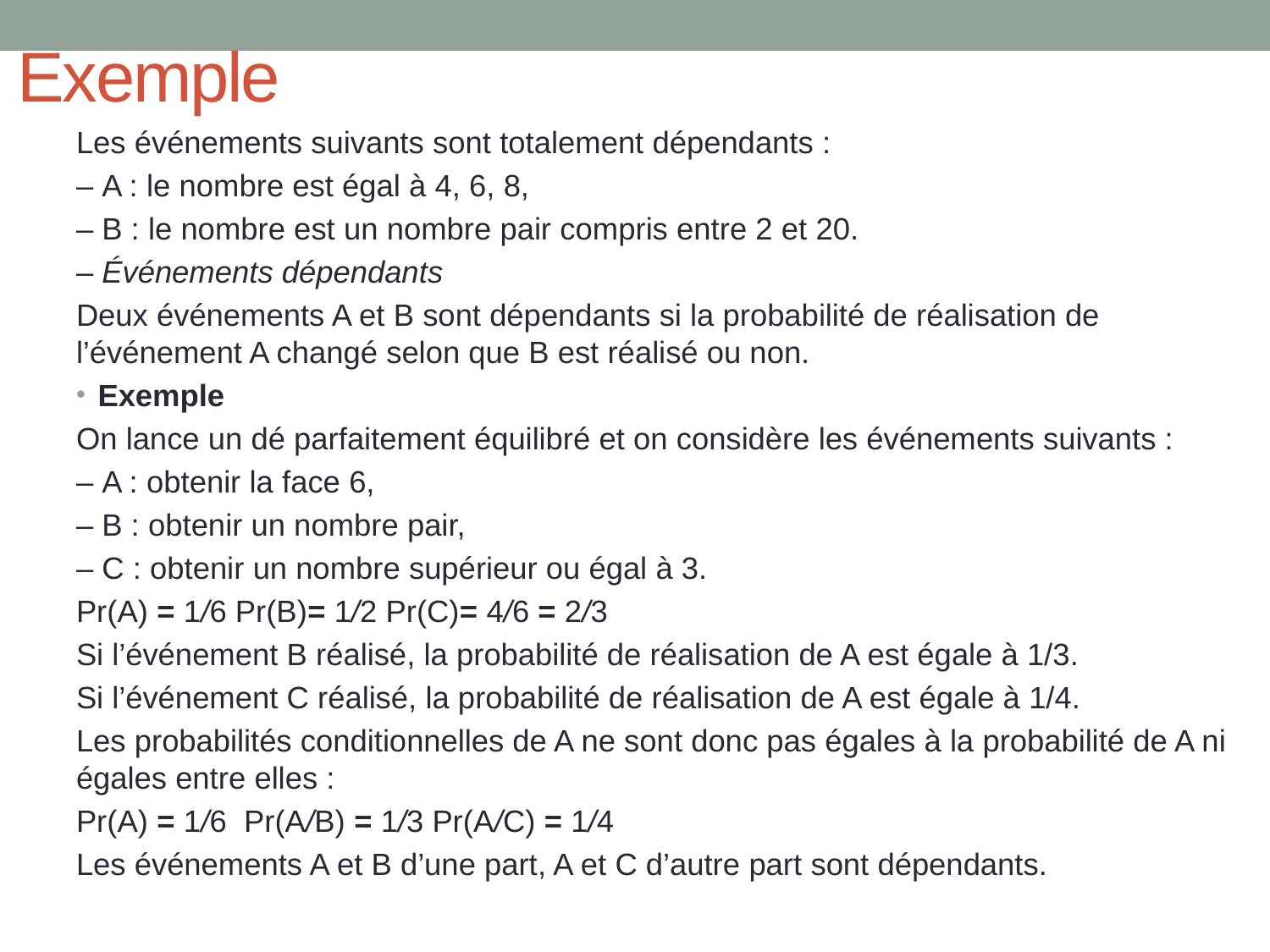

# Exemple
Les événements suivants sont totalement dépendants :
– A : le nombre est égal à 4, 6, 8,
– B : le nombre est un nombre pair compris entre 2 et 20.
– Événements dépendants
Deux événements A et B sont dépendants si la probabilité de réalisation de l’événement A changé selon que B est réalisé ou non.
Exemple
On lance un dé parfaitement équilibré et on considère les événements suivants :
– A : obtenir la face 6,
– B : obtenir un nombre pair,
– C : obtenir un nombre supérieur ou égal à 3.
Pr(A) = 1/6 Pr(B)= 1/2 Pr(C)= 4/6 = 2/3
Si l’événement B réalisé, la probabilité de réalisation de A est égale à 1/3.
Si l’événement C réalisé, la probabilité de réalisation de A est égale à 1/4.
Les probabilités conditionnelles de A ne sont donc pas égales à la probabilité de A ni égales entre elles :
Pr(A) = 1/6  Pr(A/B) = 1/3 Pr(A/C) = 1/4
Les événements A et B d’une part, A et C d’autre part sont dépendants.